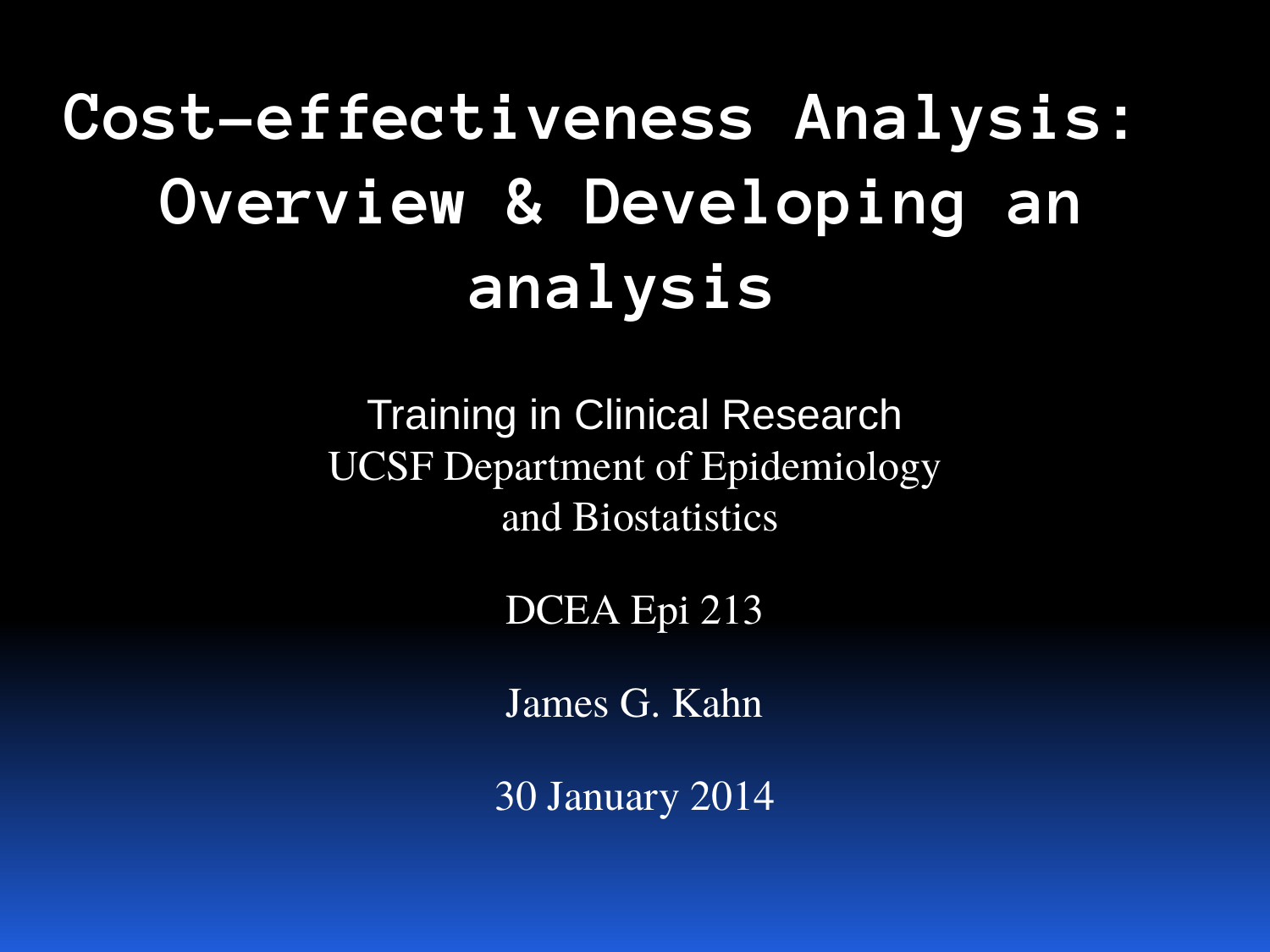

# Cost-effectiveness Analysis: Overview & Developing an analysis
Training in Clinical Research
UCSF Department of Epidemiology
 and Biostatistics
DCEA Epi 213
James G. Kahn
30 January 2014